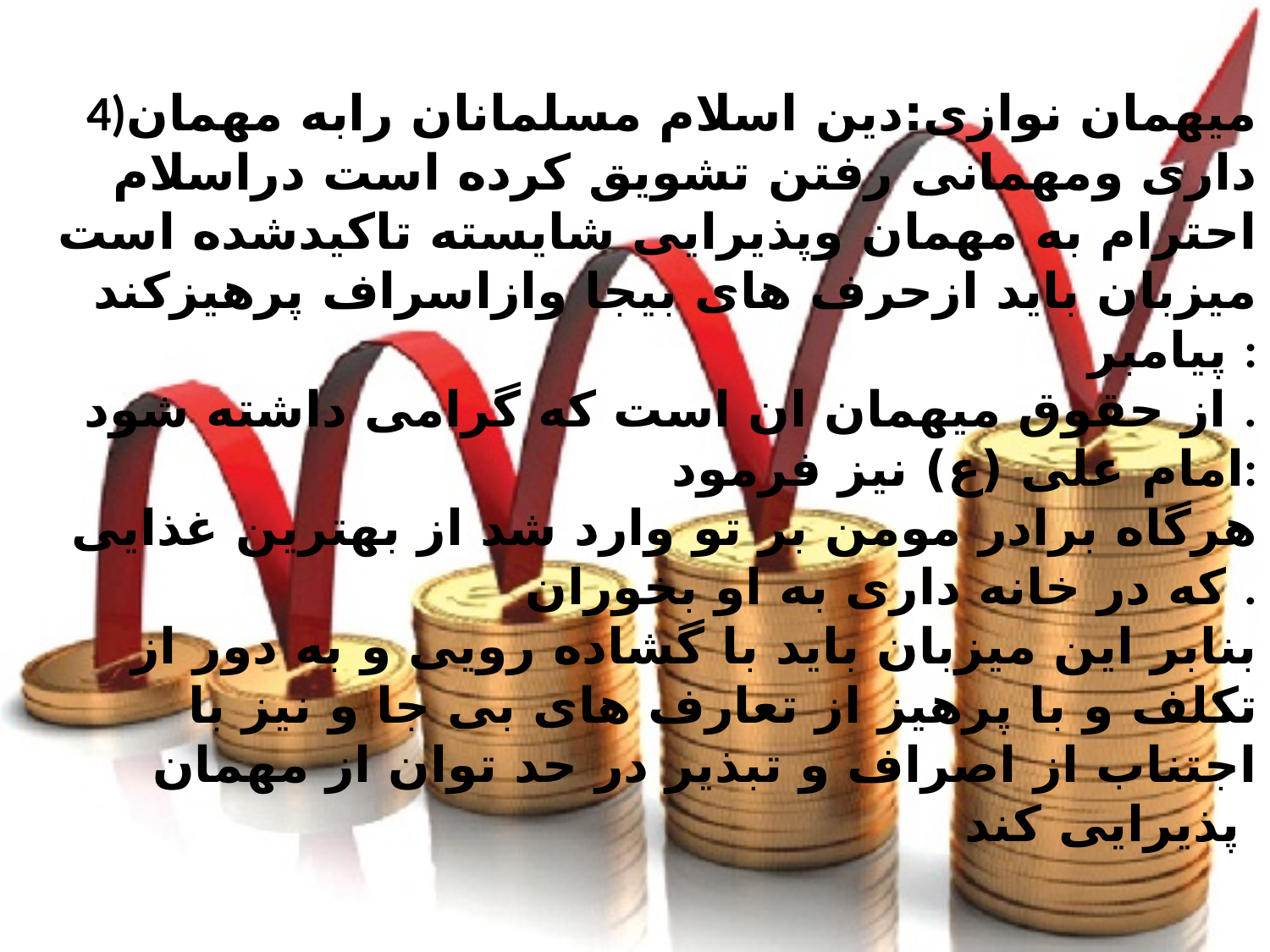

4)میهمان نوازی:دین اسلام مسلمانان رابه مهمان داری ومهمانی رفتن تشویق کرده است دراسلام احترام به مهمان وپذیرایی شایسته تاکیدشده است میزبان باید ازحرف های بیجا وازاسراف پرهیزکند
پیامبر :
از حقوق میهمان ان است که گرامی داشته شود .
امام علی (ع) نیز فرمود:
هرگاه برادر مومن بر تو وارد شد از بهترین غذایی که در خانه داری به او بخوران .
بنابر این میزبان باید با گشاده رویی و به دور از تکلف و با پرهیز از تعارف های بی جا و نیز با اجتناب از اصراف و تبذیر در حد توان از مهمان پذیرایی کند